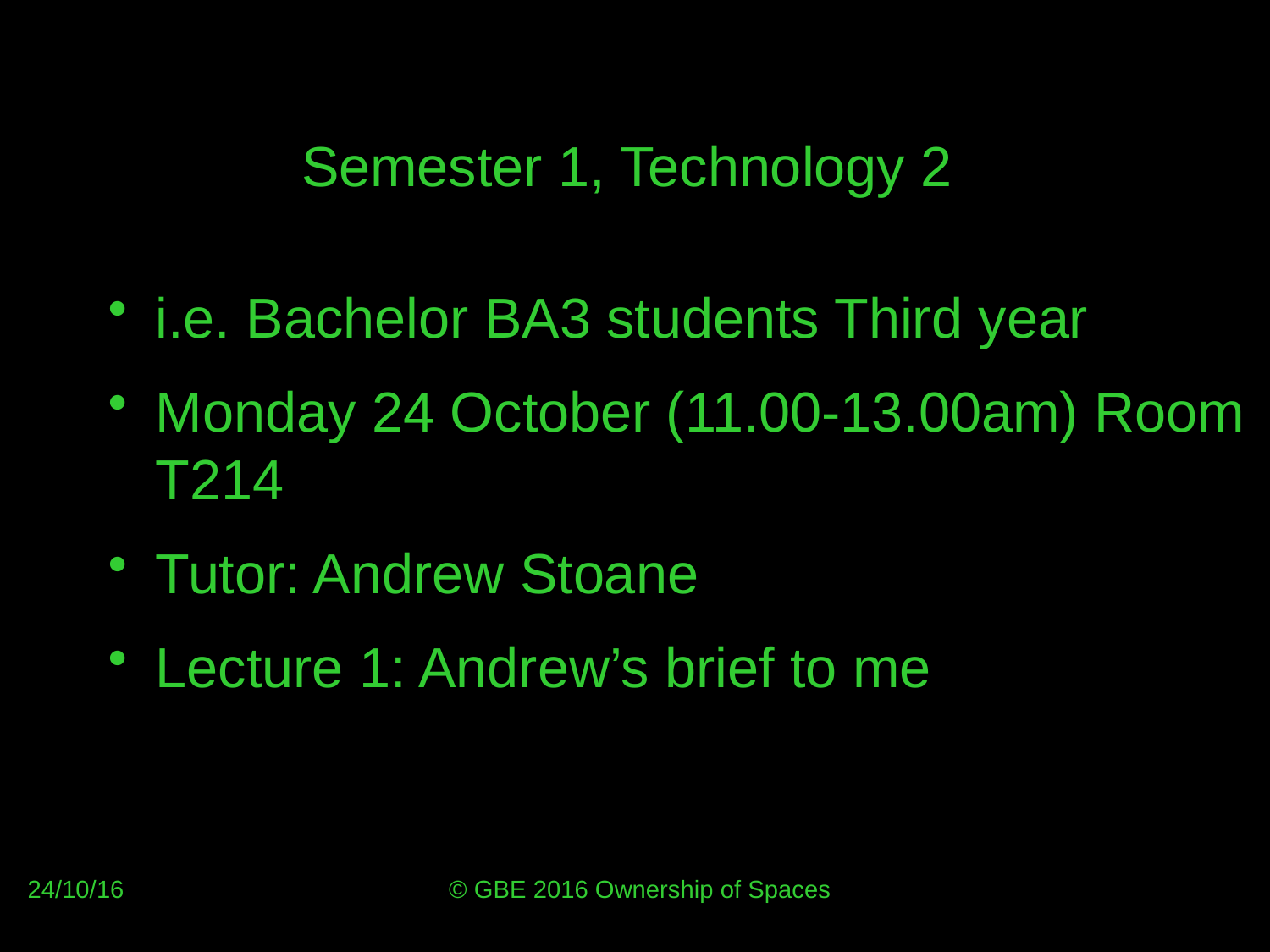

Semester 1, Technology 2
i.e. Bachelor BA3 students Third year
Monday 24 October (11.00-13.00am) Room T214
Tutor: Andrew Stoane
Lecture 1: Andrew’s brief to me
24/10/16
© GBE 2016 Ownership of Spaces
2